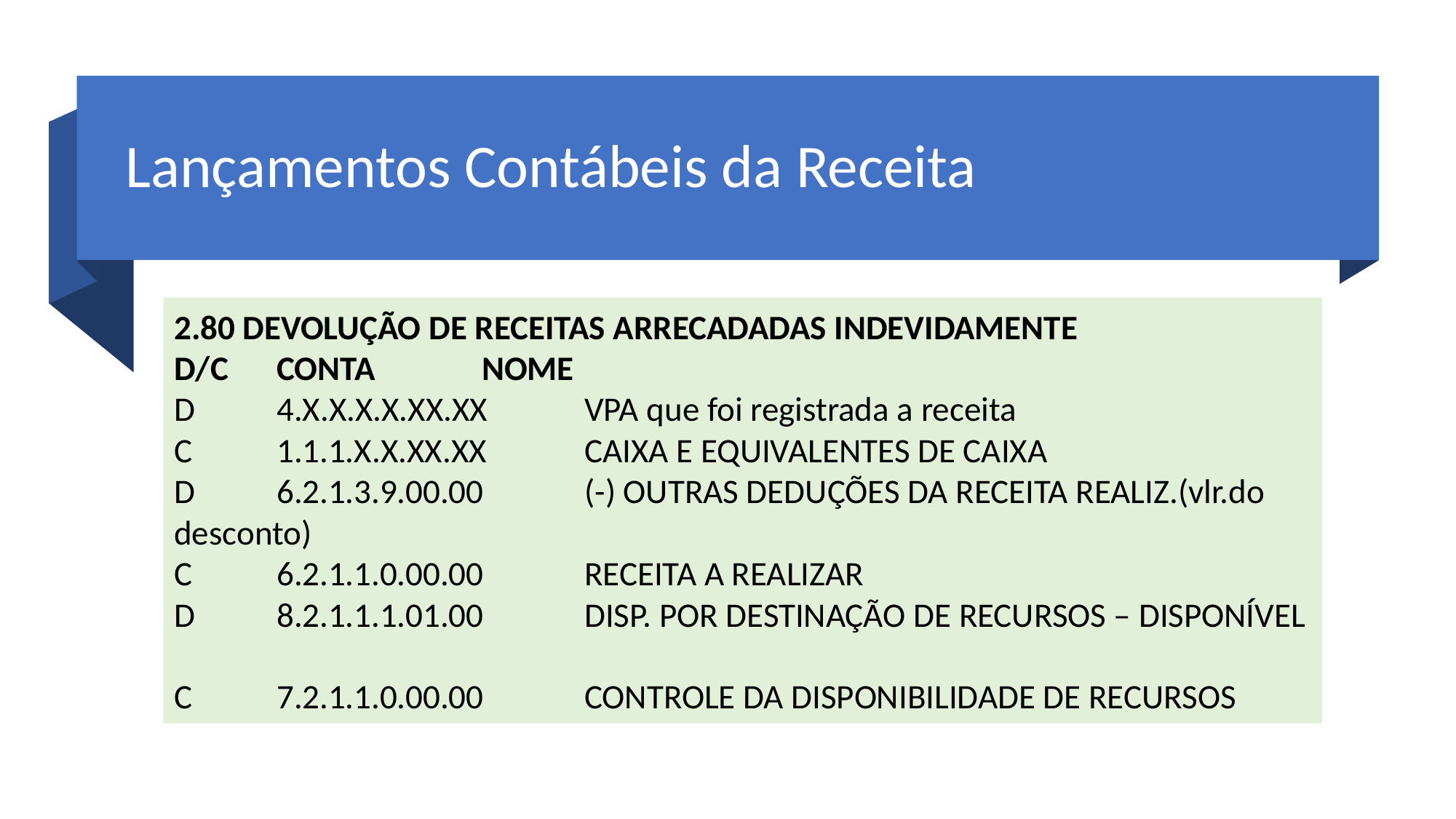

Lançamentos Contábeis da Receita

2.80 DEVOLUÇÃO DE RECEITAS ARRECADADAS INDEVIDAMENTE
D/C 	CONTA 		NOME
D 	4.X.X.X.X.XX.XX 	VPA que foi registrada a receita
C 	1.1.1.X.X.XX.XX 	CAIXA E EQUIVALENTES DE CAIXA
D 	6.2.1.3.9.00.00 	(-) OUTRAS DEDUÇÕES DA RECEITA REALIZ.(vlr.do desconto)
C 	6.2.1.1.0.00.00 	RECEITA A REALIZAR
D 	8.2.1.1.1.01.00 	DISP. POR DESTINAÇÃO DE RECURSOS – DISPONÍVEL
C 	7.2.1.1.0.00.00 	CONTROLE DA DISPONIBILIDADE DE RECURSOS